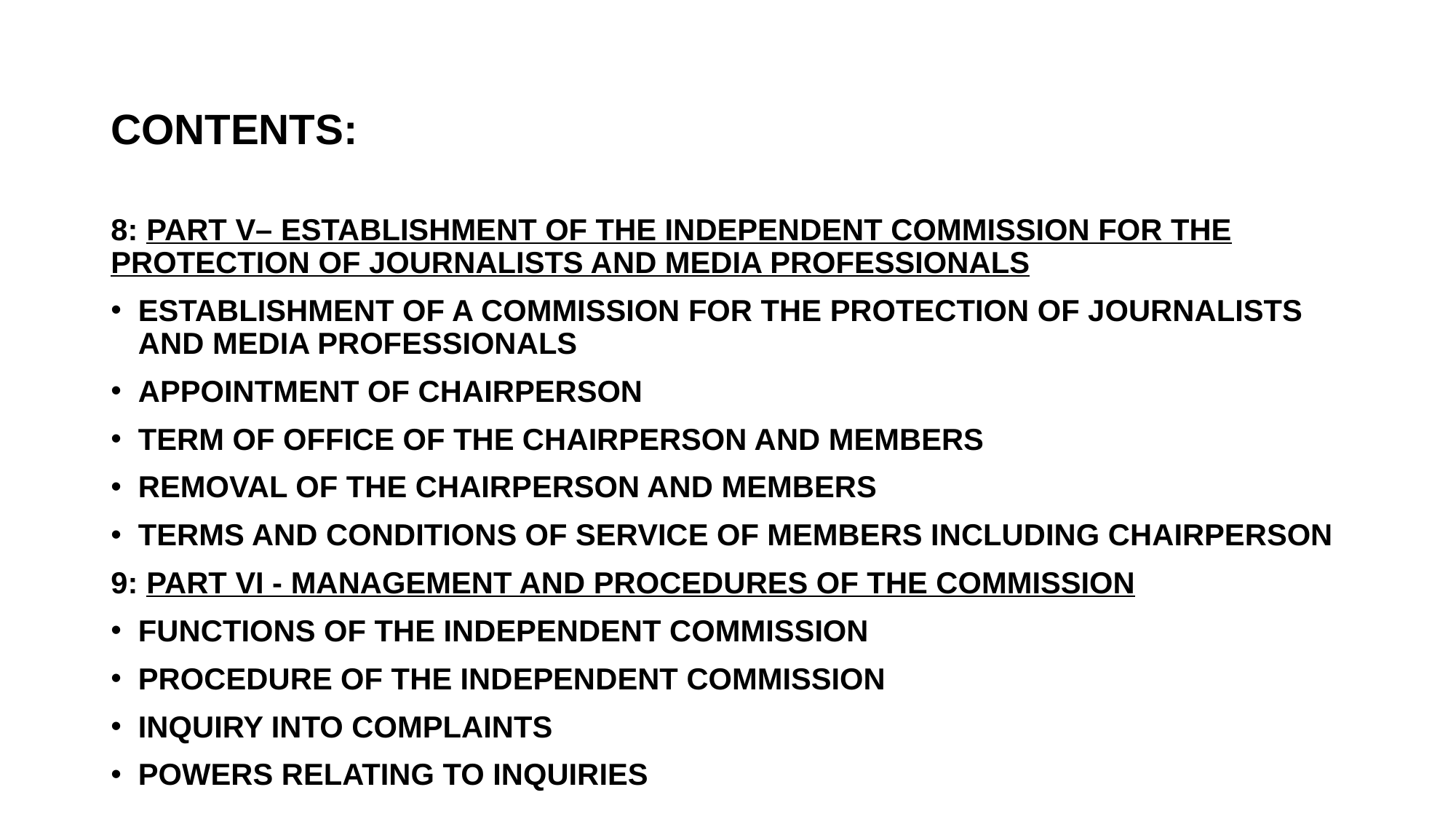

# CONTENTS:
8: PART V– ESTABLISHMENT OF THE INDEPENDENT COMMISSION FOR THE PROTECTION OF JOURNALISTS AND MEDIA PROFESSIONALS
ESTABLISHMENT OF A COMMISSION FOR THE PROTECTION OF JOURNALISTS AND MEDIA PROFESSIONALS
APPOINTMENT OF CHAIRPERSON
TERM OF OFFICE OF THE CHAIRPERSON AND MEMBERS
REMOVAL OF THE CHAIRPERSON AND MEMBERS
TERMS AND CONDITIONS OF SERVICE OF MEMBERS INCLUDING CHAIRPERSON
9: PART VI - MANAGEMENT AND PROCEDURES OF THE COMMISSION
FUNCTIONS OF THE INDEPENDENT COMMISSION
PROCEDURE OF THE INDEPENDENT COMMISSION
INQUIRY INTO COMPLAINTS
POWERS RELATING TO INQUIRIES